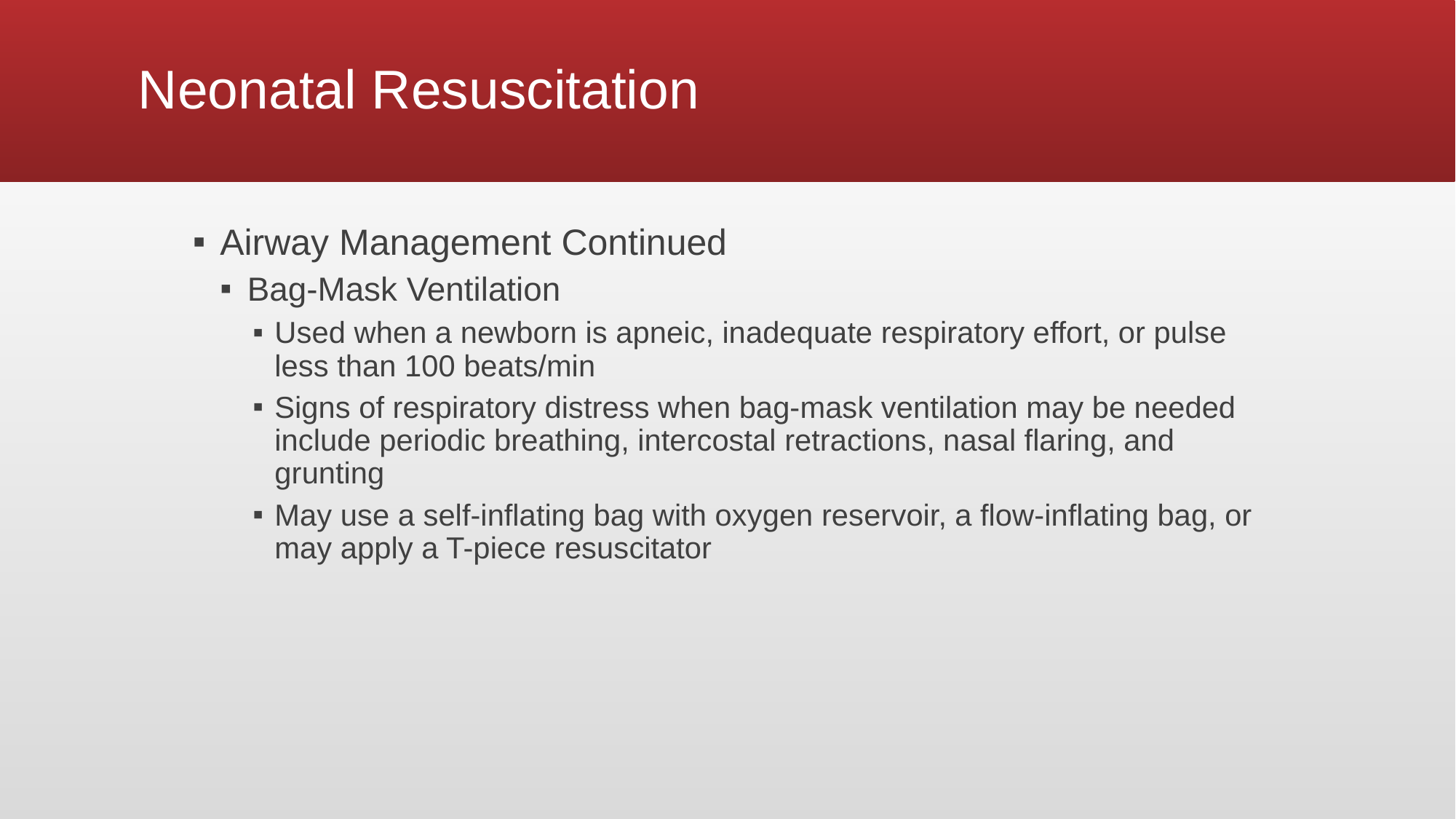

# Neonatal Resuscitation
Airway Management Continued
Bag-Mask Ventilation
Used when a newborn is apneic, inadequate respiratory effort, or pulse less than 100 beats/min
Signs of respiratory distress when bag-mask ventilation may be needed include periodic breathing, intercostal retractions, nasal flaring, and grunting
May use a self-inflating bag with oxygen reservoir, a flow-inflating bag, or may apply a T-piece resuscitator